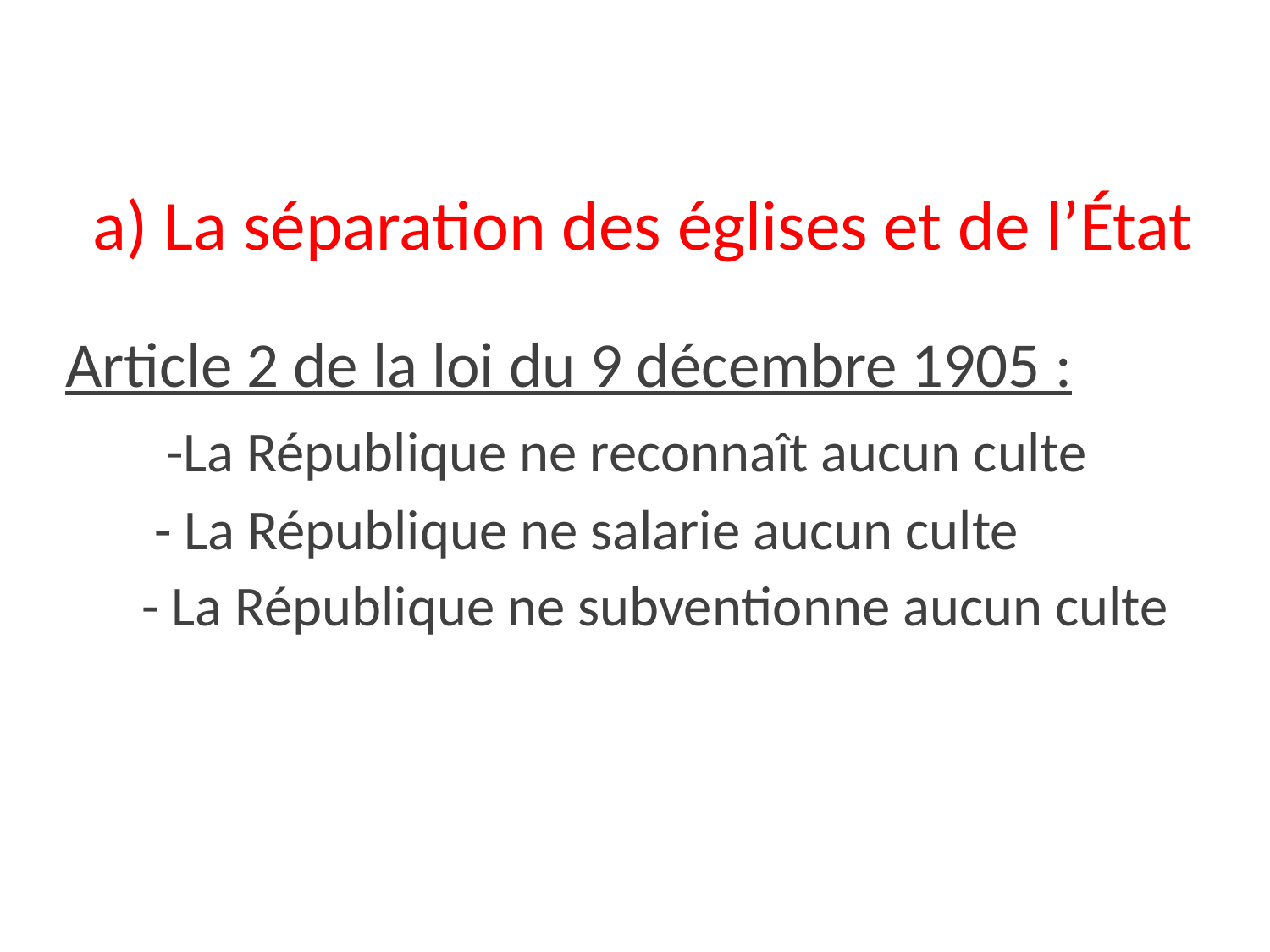

a) La séparation des églises et de l’État
Article 2 de la loi du 9 décembre 1905 :
       -La République ne reconnaît aucun culte
       - La République ne salarie aucun culte
      - La République ne subventionne aucun culte